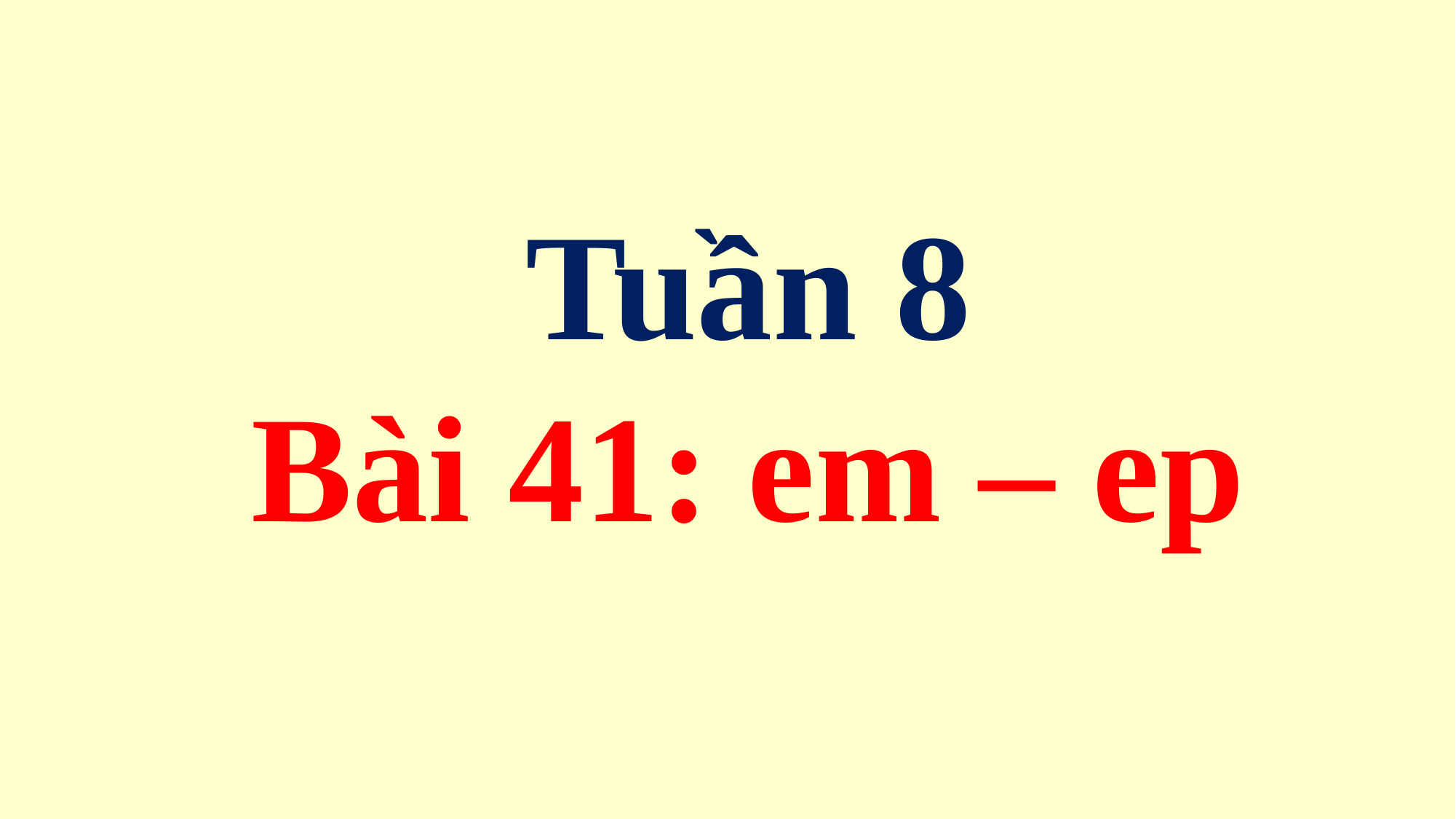

Tuần 8
Bài 41: em – ep